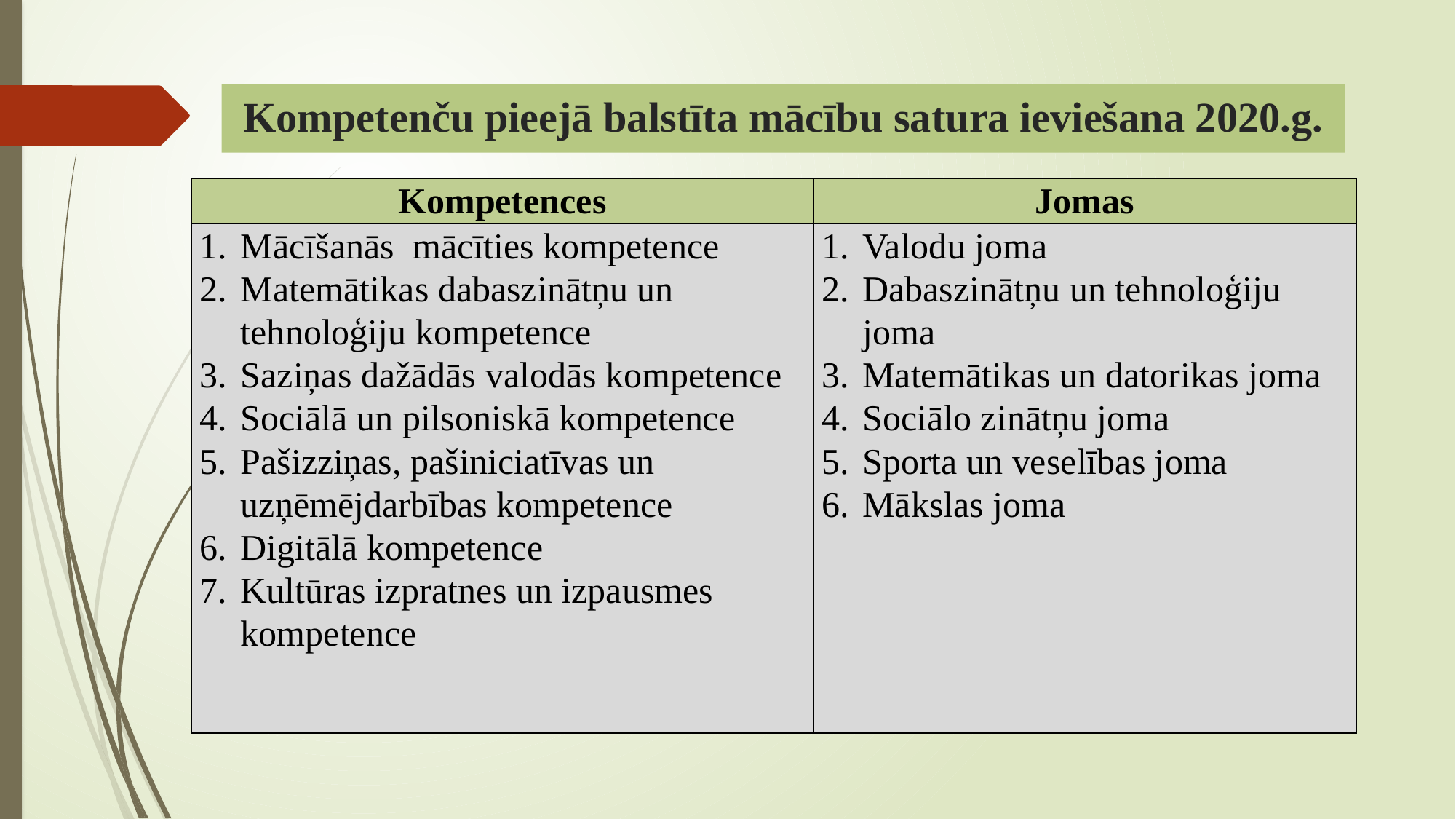

# Kompetenču pieejā balstīta mācību satura ieviešana 2020.g.
| Kompetences | Jomas |
| --- | --- |
| Mācīšanās mācīties kompetence Matemātikas dabaszinātņu un tehnoloģiju kompetence Saziņas dažādās valodās kompetence Sociālā un pilsoniskā kompetence Pašizziņas, pašiniciatīvas un uzņēmējdarbības kompetence Digitālā kompetence Kultūras izpratnes un izpausmes kompetence | Valodu joma Dabaszinātņu un tehnoloģiju joma Matemātikas un datorikas joma Sociālo zinātņu joma Sporta un veselības joma Mākslas joma |